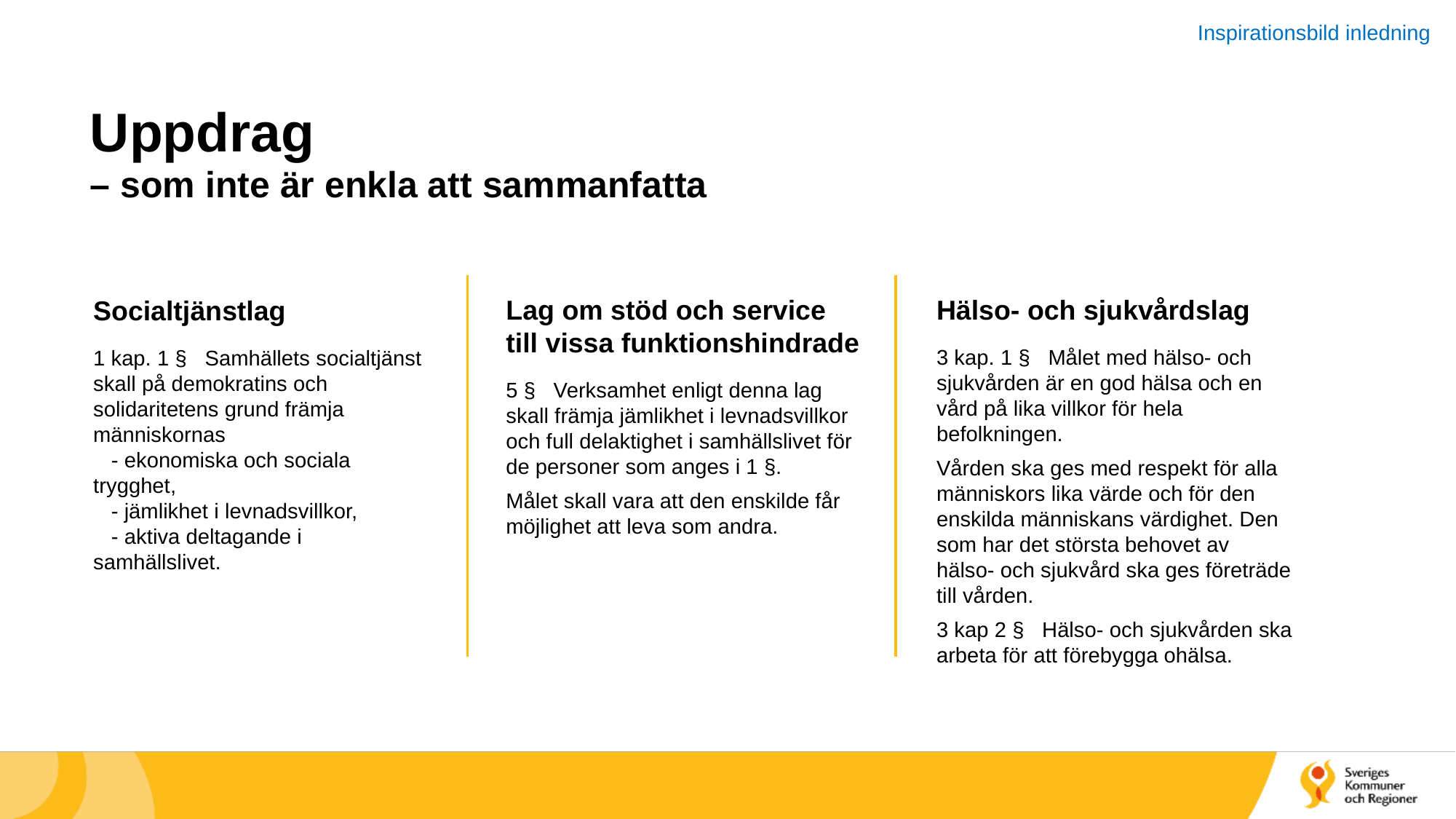

Inspirationsbild inledning
# Uppdrag – som inte är enkla att sammanfatta
Lag om stöd och service till vissa funktionshindrade
5 §   Verksamhet enligt denna lag skall främja jämlikhet i levnadsvillkor och full delaktighet i samhällslivet för de personer som anges i 1 §.
Målet skall vara att den enskilde får möjlighet att leva som andra.

Hälso- och sjukvårdslag
3 kap. 1 §   Målet med hälso- och sjukvården är en god hälsa och en vård på lika villkor för hela befolkningen.
Vården ska ges med respekt för alla människors lika värde och för den enskilda människans värdighet. Den som har det största behovet av hälso- och sjukvård ska ges företräde till vården.
3 kap 2 §   Hälso- och sjukvården ska arbeta för att förebygga ohälsa.
Socialtjänstlag
1 kap. 1 §   Samhällets socialtjänst skall på demokratins och solidaritetens grund främja människornas
   - ekonomiska och sociala trygghet,
   - jämlikhet i levnadsvillkor,
   - aktiva deltagande i samhällslivet.